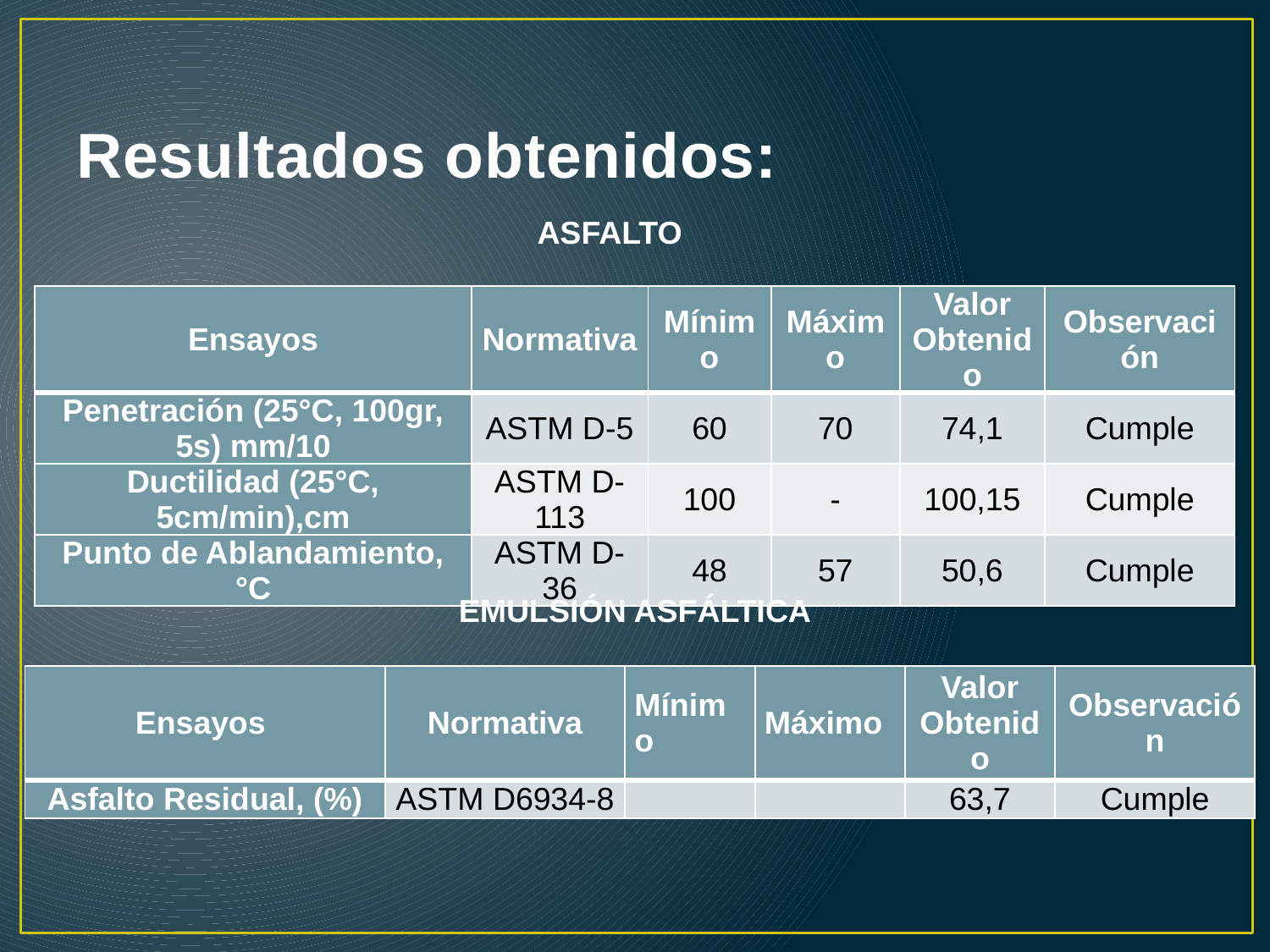

# Resultados obtenidos:
ASFALTO
| Ensayos | Normativa | Mínimo | Máximo | Valor Obtenido | Observación |
| --- | --- | --- | --- | --- | --- |
| Penetración (25°C, 100gr, 5s) mm/10 | ASTM D-5 | 60 | 70 | 74,1 | Cumple |
| Ductilidad (25°C, 5cm/min),cm | ASTM D-113 | 100 | - | 100,15 | Cumple |
| Punto de Ablandamiento, °C | ASTM D-36 | 48 | 57 | 50,6 | Cumple |
EMULSIÓN ASFÁLTICA
| Ensayos | Normativa | Mínimo | Máximo | Valor Obtenido | Observación |
| --- | --- | --- | --- | --- | --- |
| Asfalto Residual, (%) | ASTM D6934-8 |  |  | 63,7 | Cumple |